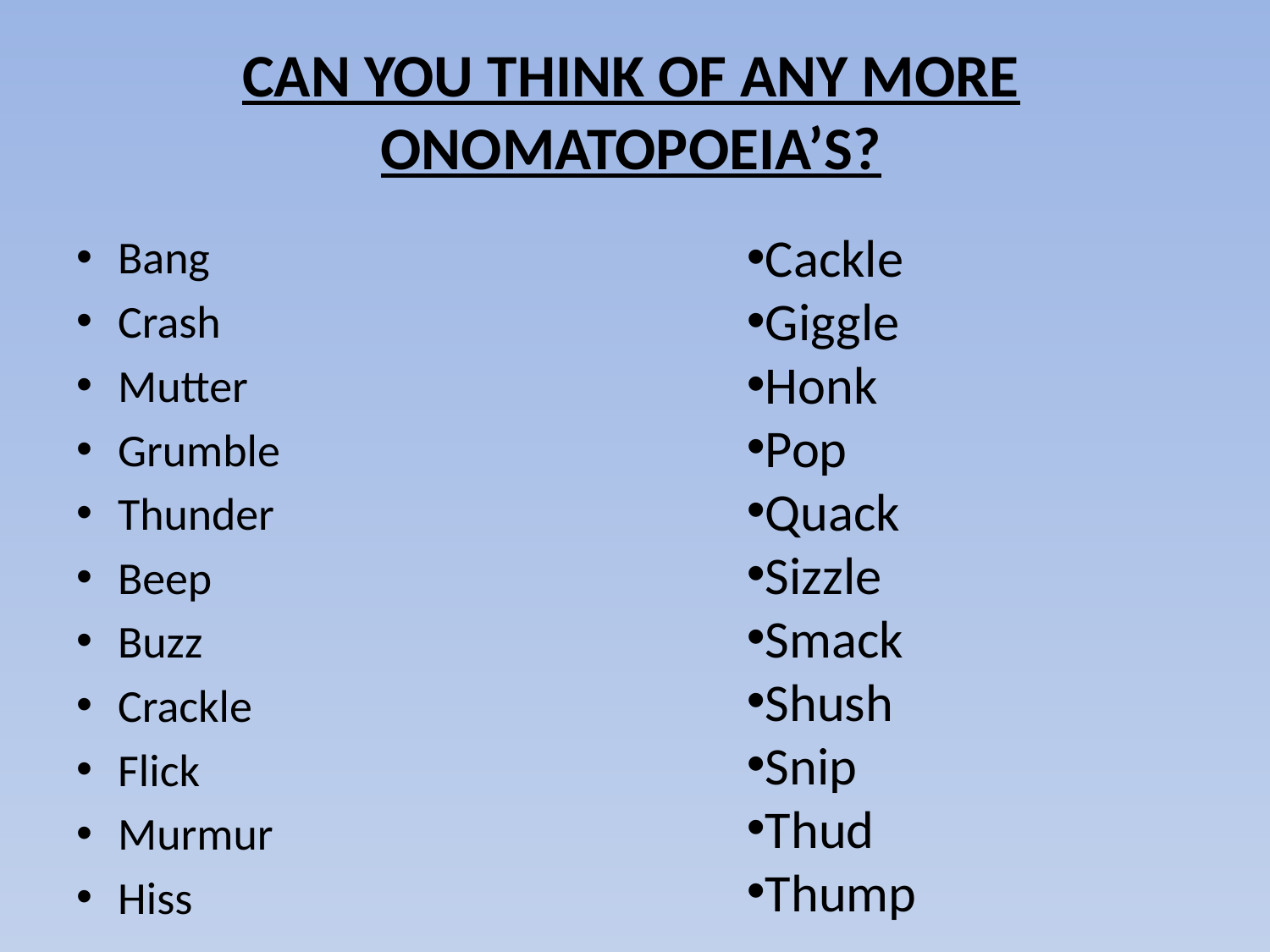

# CAN YOU THINK OF ANY MORE ONOMATOPOEIA’S?
Cackle
Giggle
Honk
Pop
Quack
Sizzle
Smack
Shush
Snip
Thud
Thump

Bang
Crash
Mutter
Grumble
Thunder
Beep
Buzz
Crackle
Flick
Murmur
Hiss